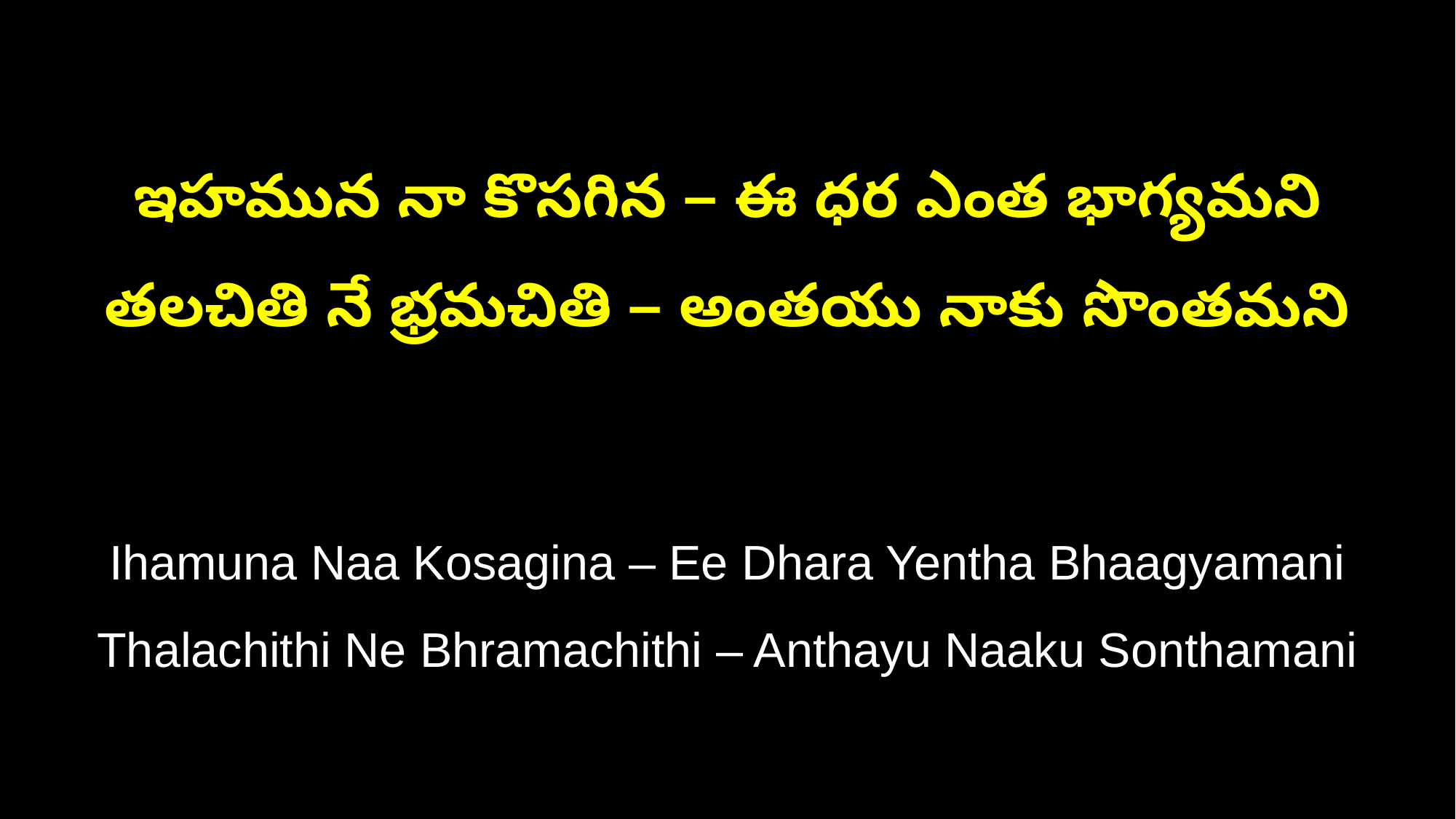

ఇహమున నా కొసగిన – ఈ ధర ఎంత భాగ్యమని
తలచితి నే భ్రమచితి – అంతయు నాకు సొంతమని
Ihamuna Naa Kosagina – Ee Dhara Yentha Bhaagyamani
Thalachithi Ne Bhramachithi – Anthayu Naaku Sonthamani